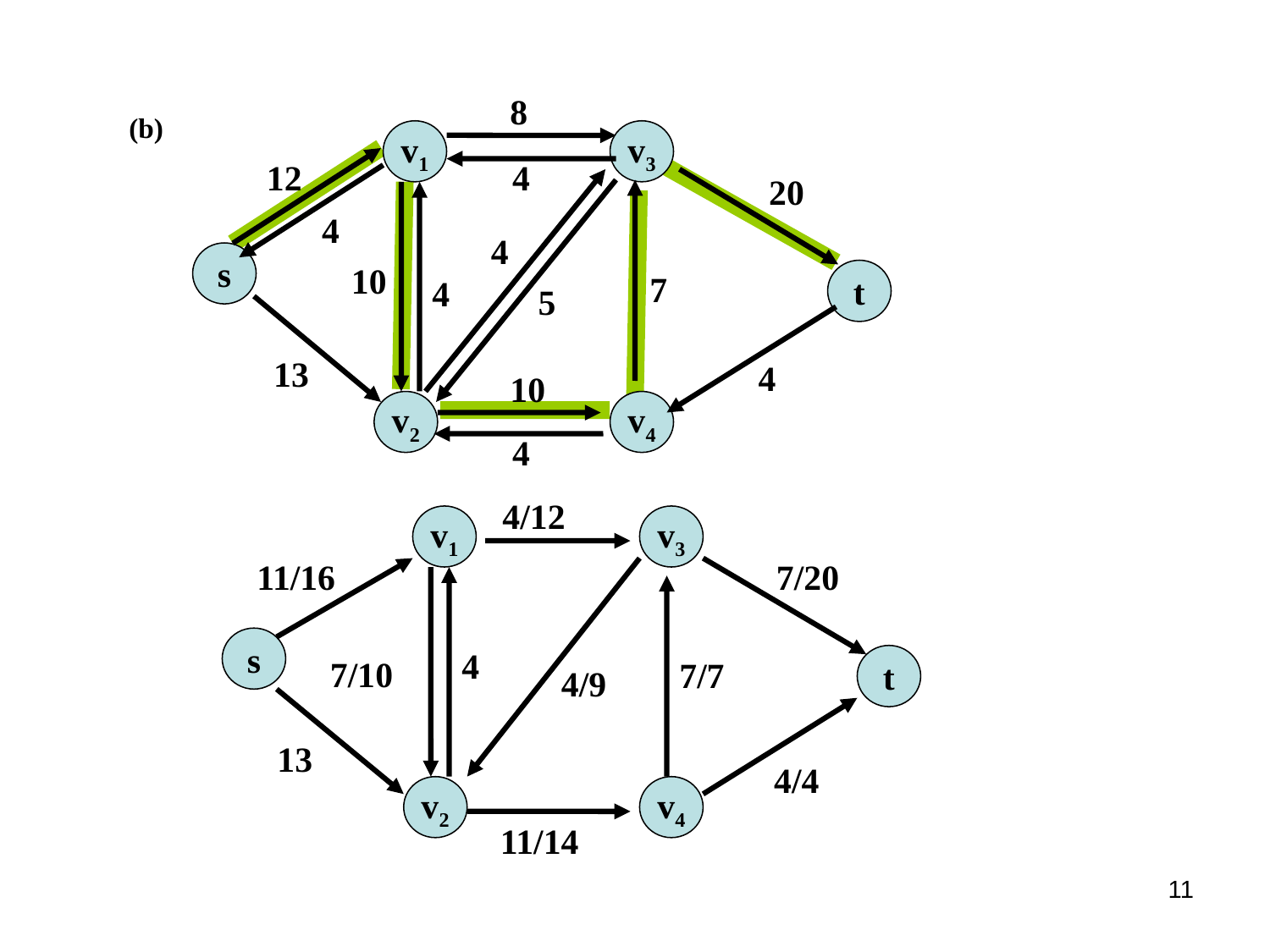

8
(b)
v1
v3

12
4

20

4
4
s
10
t
7
4
5

13
4
10
v2
v4

4

4/12
v1
v3

11/16
7/20

s
4
t
7/10
7/7
4/9

13
4/4
v2
v4

11/14
11